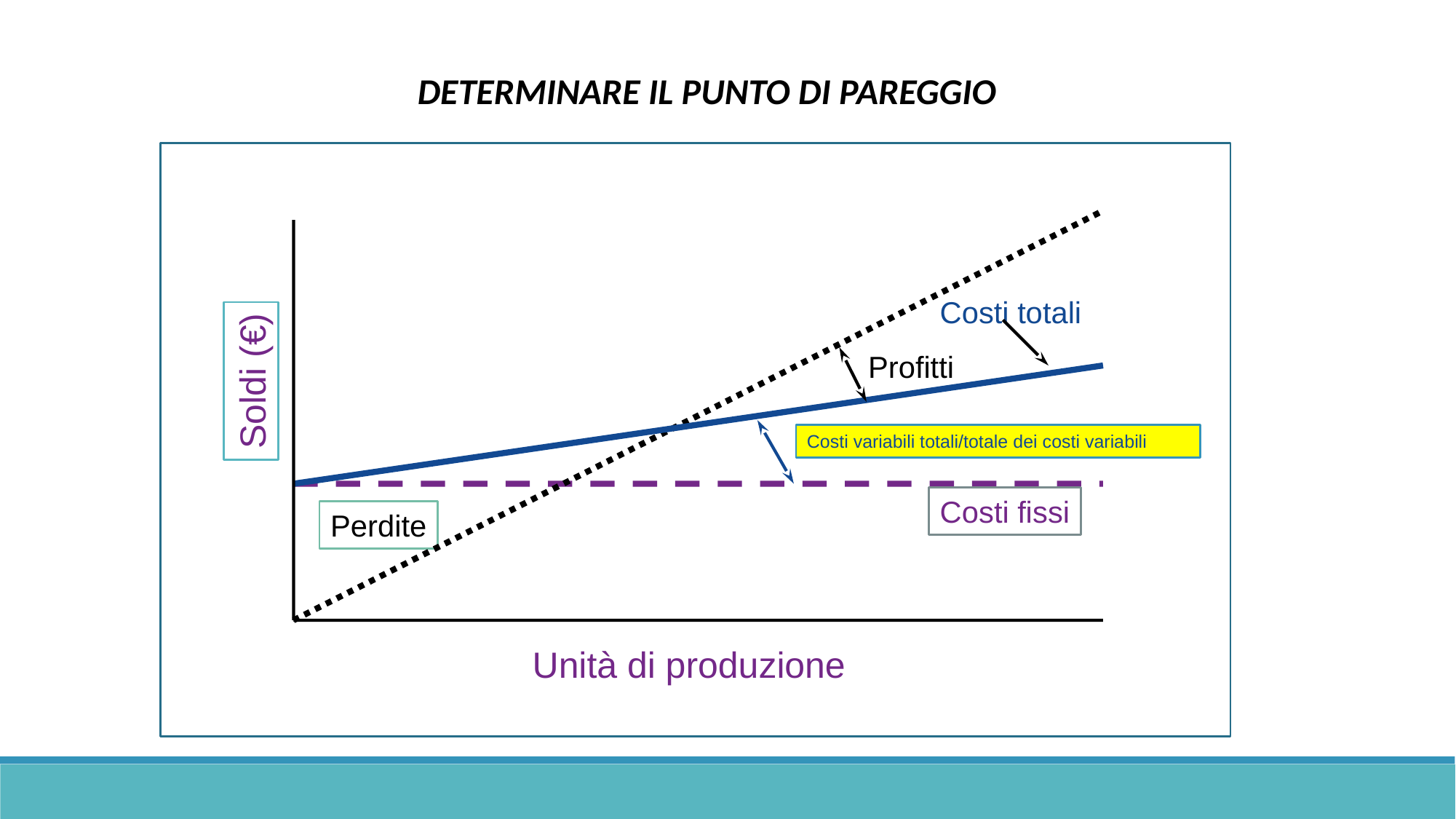

DETERMINARE IL PUNTO DI PAREGGIO

Total cost

Costi totali

Profits

Money (£)
Profitti

Total variable costs
Soldi (€)

Costi variabili totali/totale dei costi variabili

Fixed costs
Losses

Costi fissi
Perdite

Units of Production

Unità di produzione